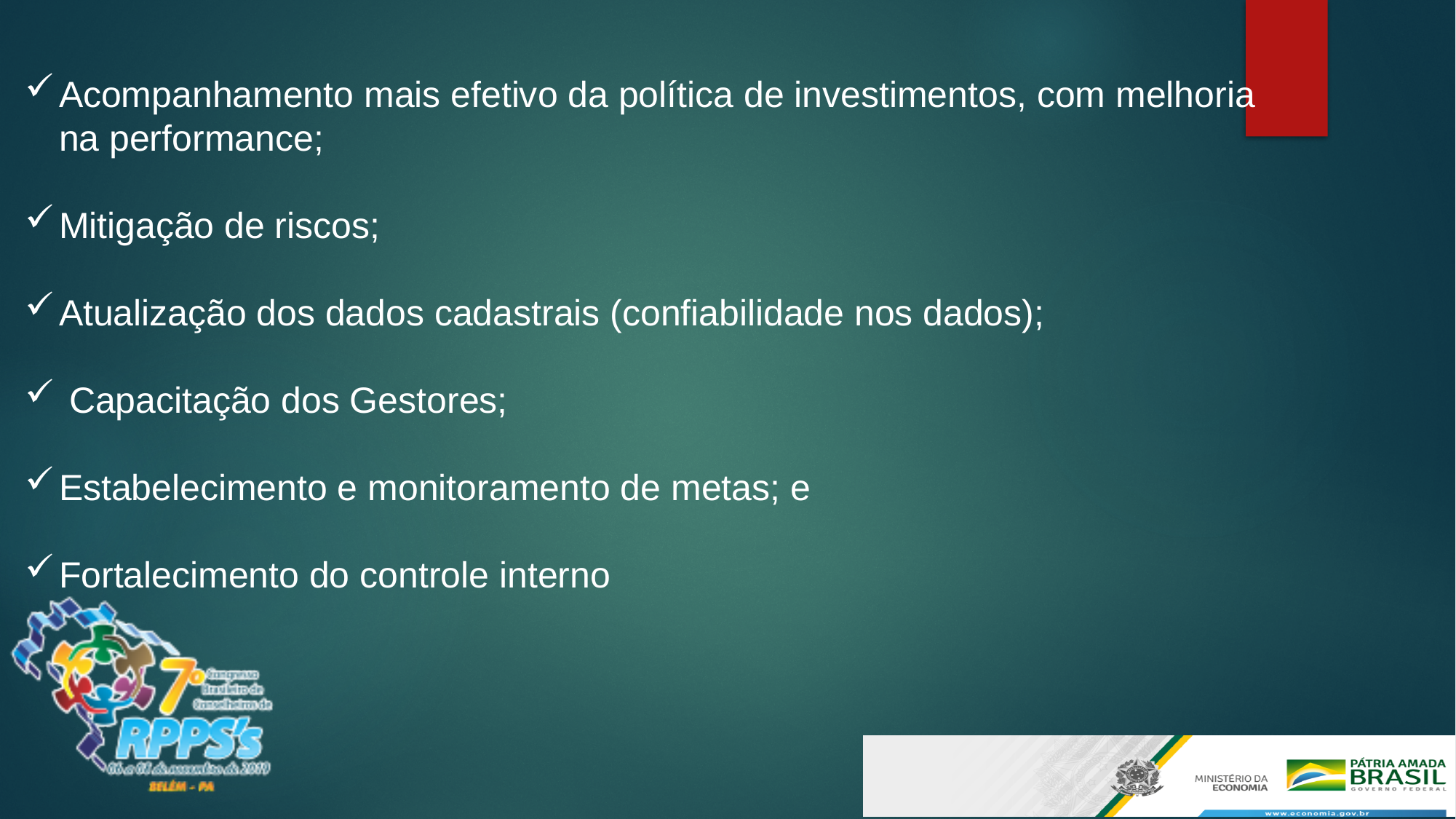

Acompanhamento mais efetivo da política de investimentos, com melhoria na performance;

Mitigação de riscos;

Atualização dos dados cadastrais (confiabilidade nos dados);

 Capacitação dos Gestores;

Estabelecimento e monitoramento de metas; e

Fortalecimento do controle interno